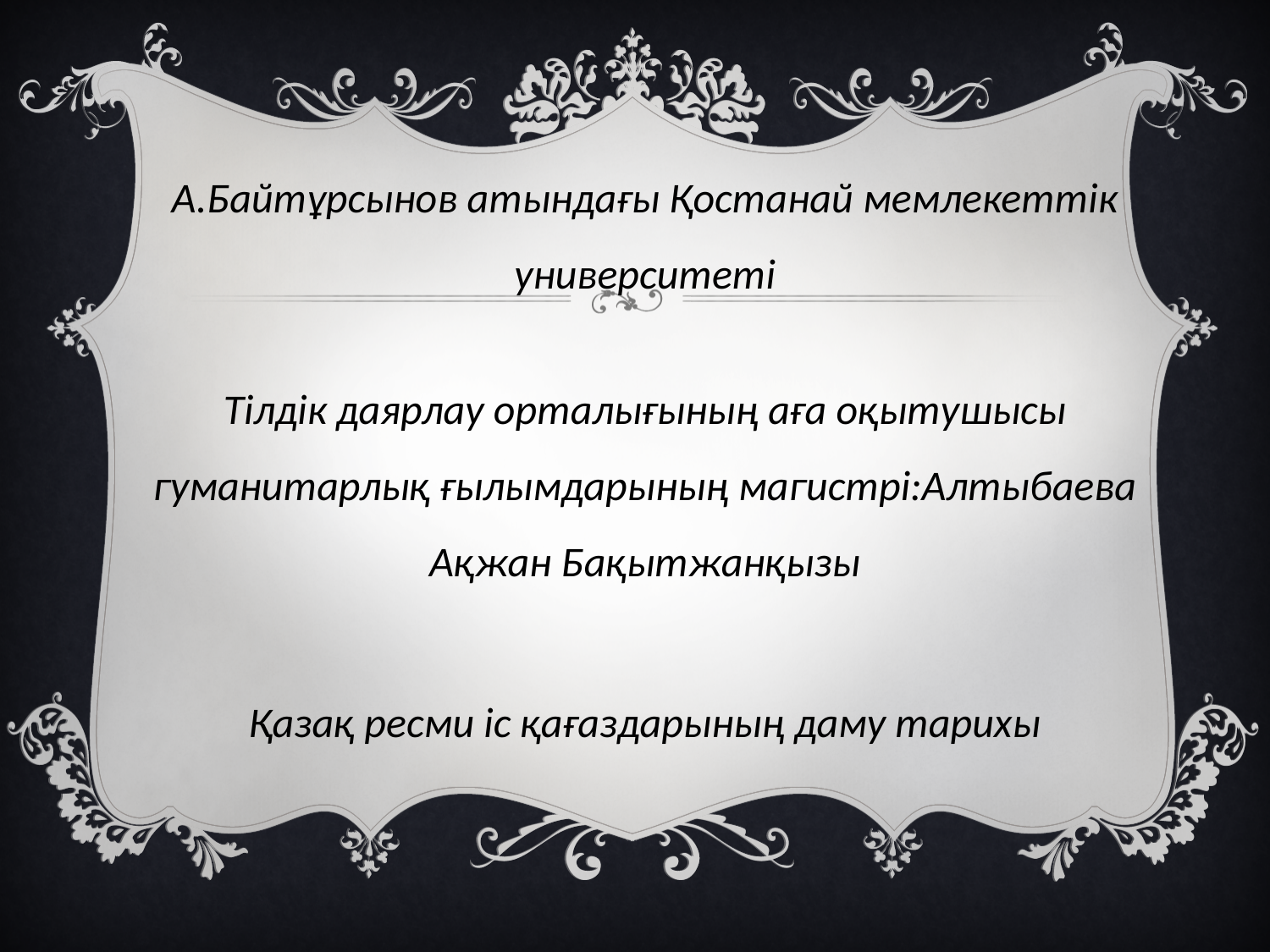

А.Байтұрсынов атындағы Қостанай мемлекеттік университеті
Тілдік даярлау орталығының аға оқытушысы гуманитарлық ғылымдарының магистрі:Алтыбаева Ақжан Бақытжанқызы
Қазақ ресми іс қағаздарының даму тарихы